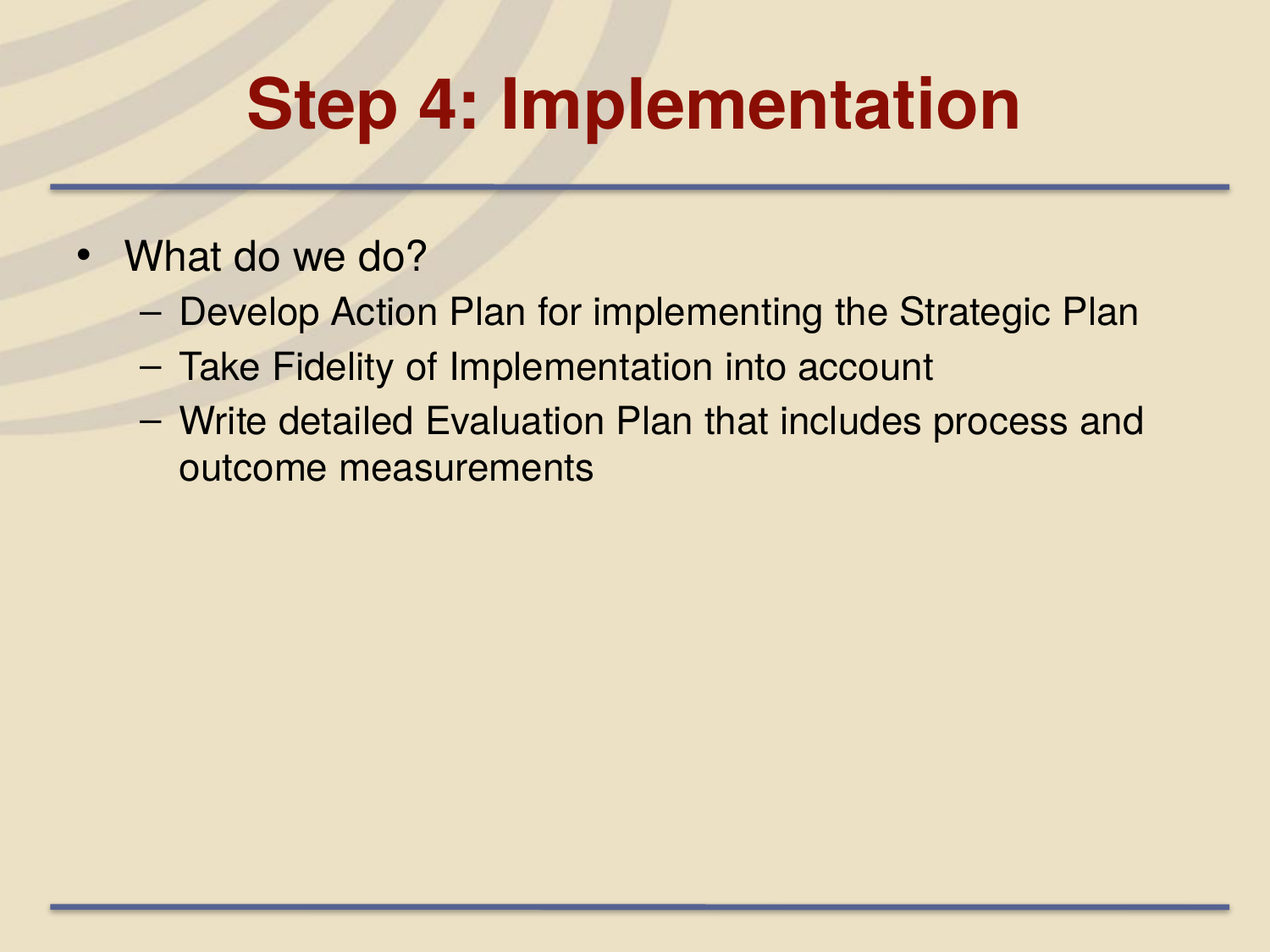

# Step 4: Implementation
What do we do?
Develop Action Plan for implementing the Strategic Plan
Take Fidelity of Implementation into account
Write detailed Evaluation Plan that includes process and outcome measurements